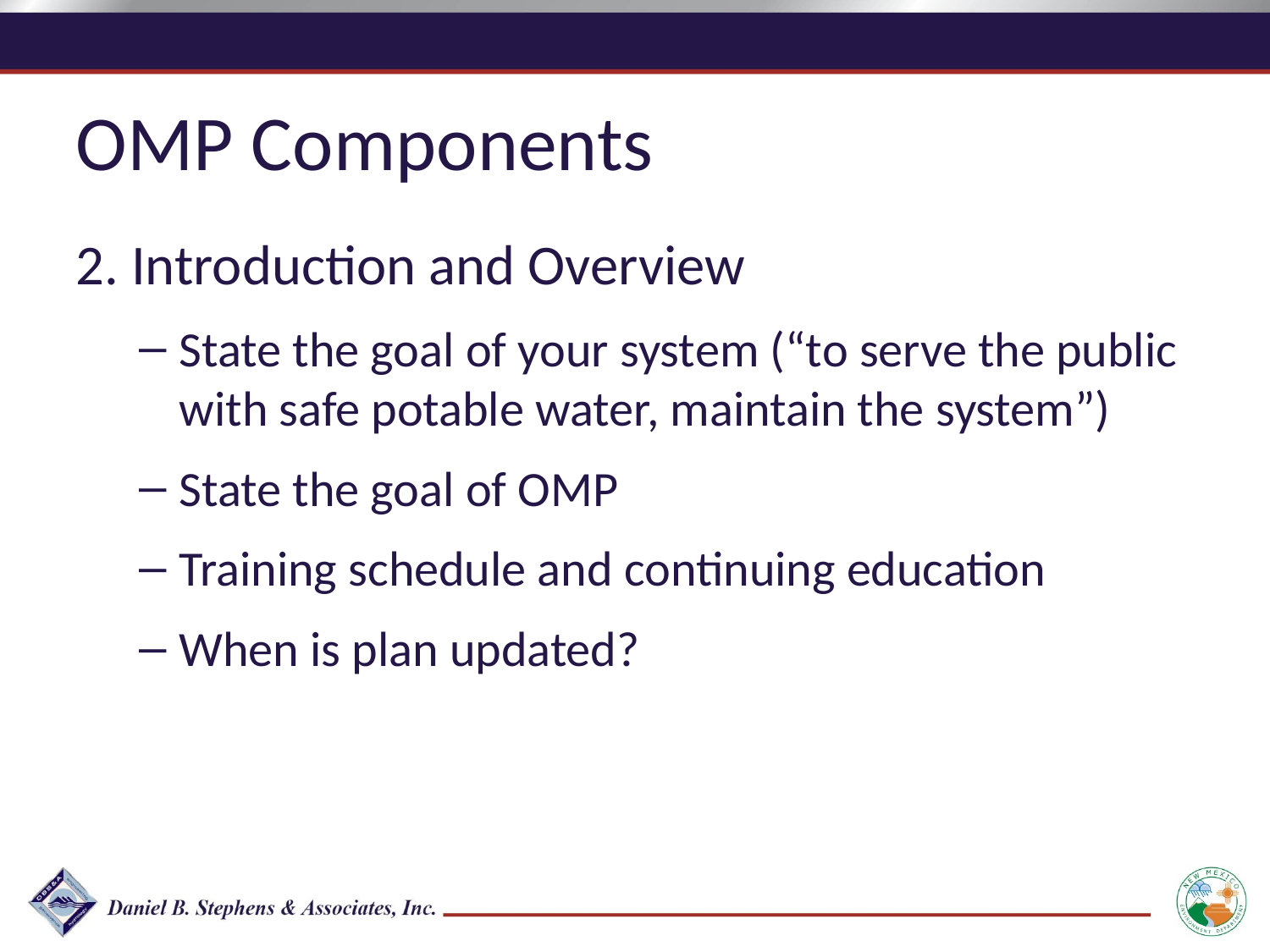

OMP Components
2. Introduction and Overview
State the goal of your system (“to serve the public with safe potable water, maintain the system”)
State the goal of OMP
Training schedule and continuing education
When is plan updated?